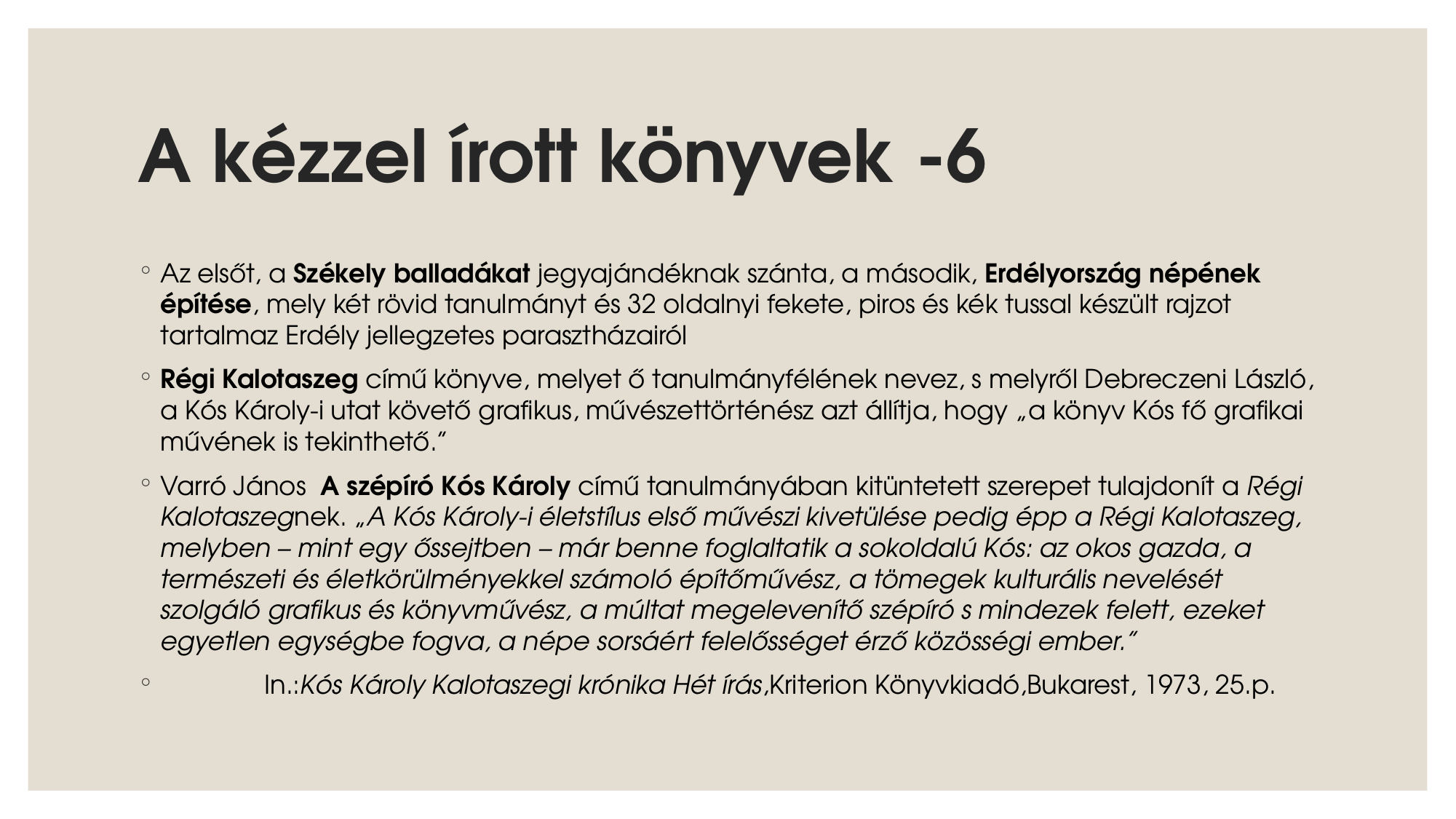

# A kézzel írott könyvek -6
Az elsőt, a Székely balladákat jegyajándéknak szánta, a második, Erdélyország népének építése, mely két rövid tanulmányt és 32 oldalnyi fekete, piros és kék tussal készült rajzot tartalmaz Erdély jellegzetes parasztházairól
Régi Kalotaszeg című könyve, melyet ő tanulmányfélének nevez, s melyről Debreczeni László, a Kós Károly-i utat követő grafikus, művészettörténész azt állítja, hogy „a könyv Kós fő grafikai művének is tekinthető.”
Varró János  A szépíró Kós Károly című tanulmányában kitüntetett szerepet tulajdonít a Régi Kalotaszegnek. „A Kós Károly-i életstílus első művészi kivetülése pedig épp a Régi Kalotaszeg, melyben – mint egy őssejtben – már benne foglaltatik a sokoldalú Kós: az okos gazda, a természeti és életkörülményekkel számoló építőművész, a tömegek kulturális nevelését szolgáló grafikus és könyvművész, a múltat megelevenítő szépíró s mindezek felett, ezeket egyetlen egységbe fogva, a népe sorsáért felelősséget érző közösségi ember.”
	In.:Kós Károly Kalotaszegi krónika Hét írás,Kriterion Könyvkiadó,Bukarest, 1973, 25.p.